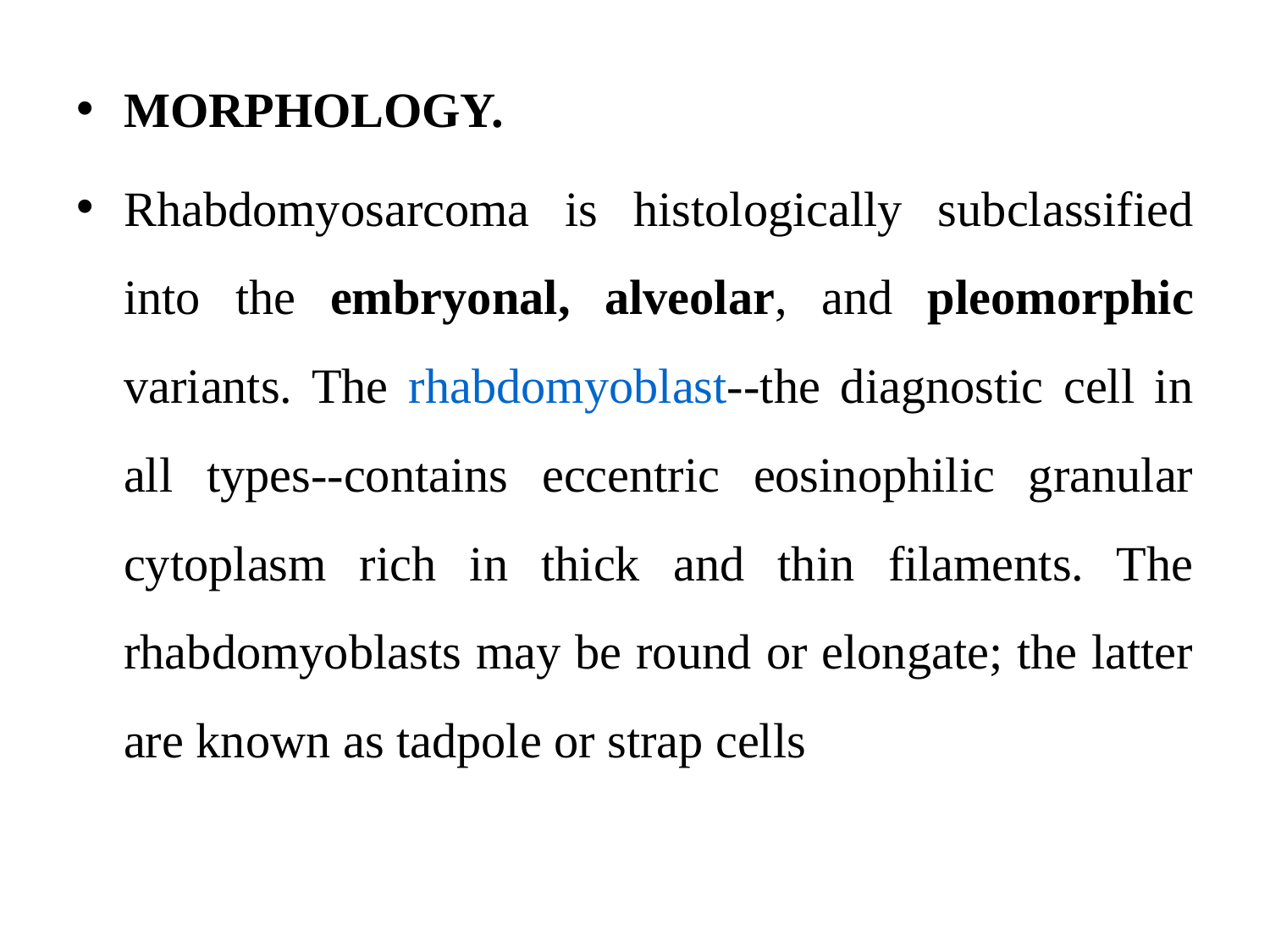

MORPHOLOGY.
Rhabdomyosarcoma is histologically subclassified into the embryonal, alveolar, and pleomorphic variants. The rhabdomyoblast--the diagnostic cell in all types--contains eccentric eosinophilic granular cytoplasm rich in thick and thin filaments. The rhabdomyoblasts may be round or elongate; the latter are known as tadpole or strap cells